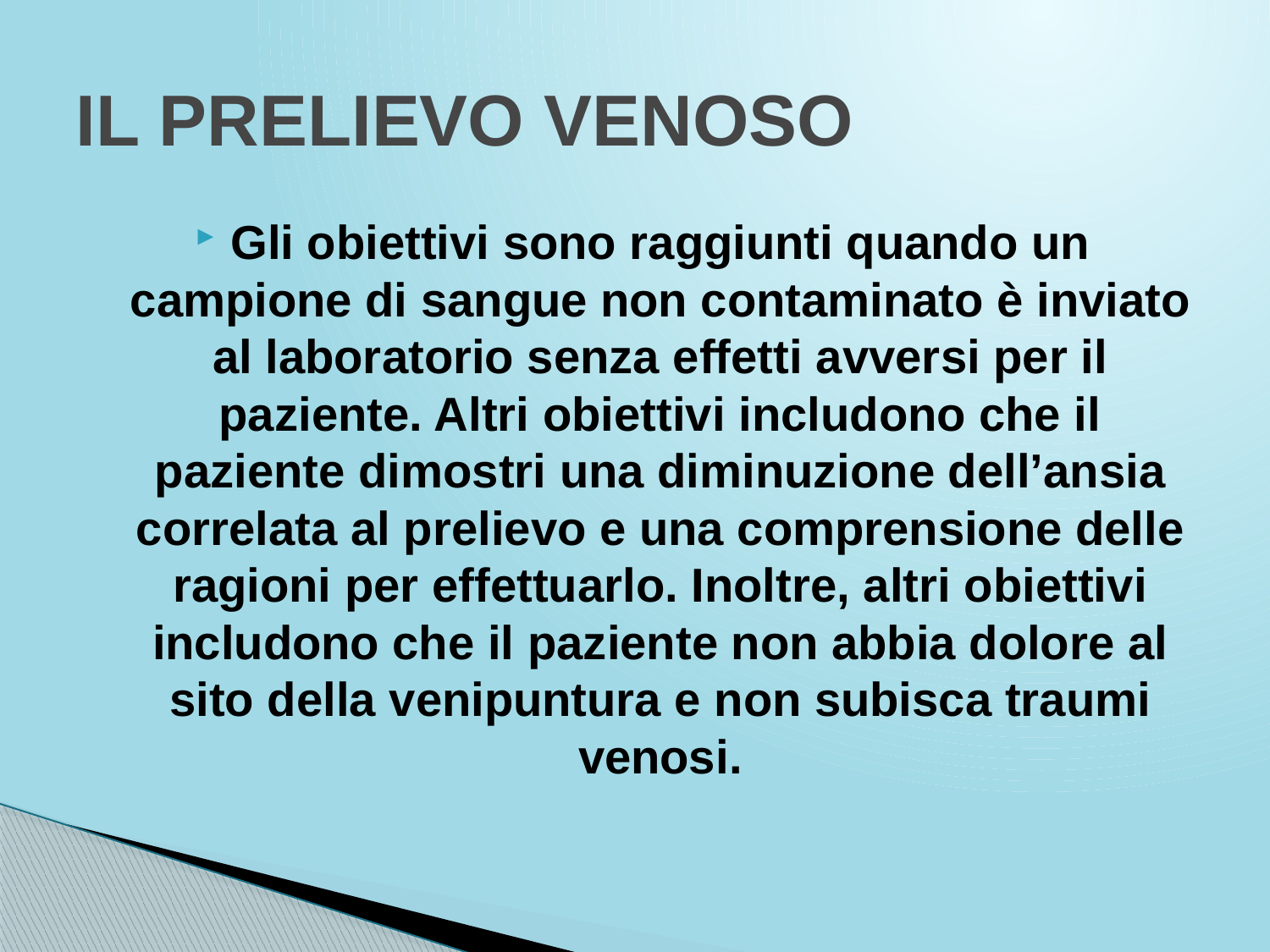

# IL PRELIEVO VENOSO
Gli obiettivi sono raggiunti quando un campione di sangue non contaminato è inviato al laboratorio senza effetti avversi per il paziente. Altri obiettivi includono che il paziente dimostri una diminuzione dell’ansia correlata al prelievo e una comprensione delle ragioni per effettuarlo. Inoltre, altri obiettivi includono che il paziente non abbia dolore al sito della venipuntura e non subisca traumi venosi.